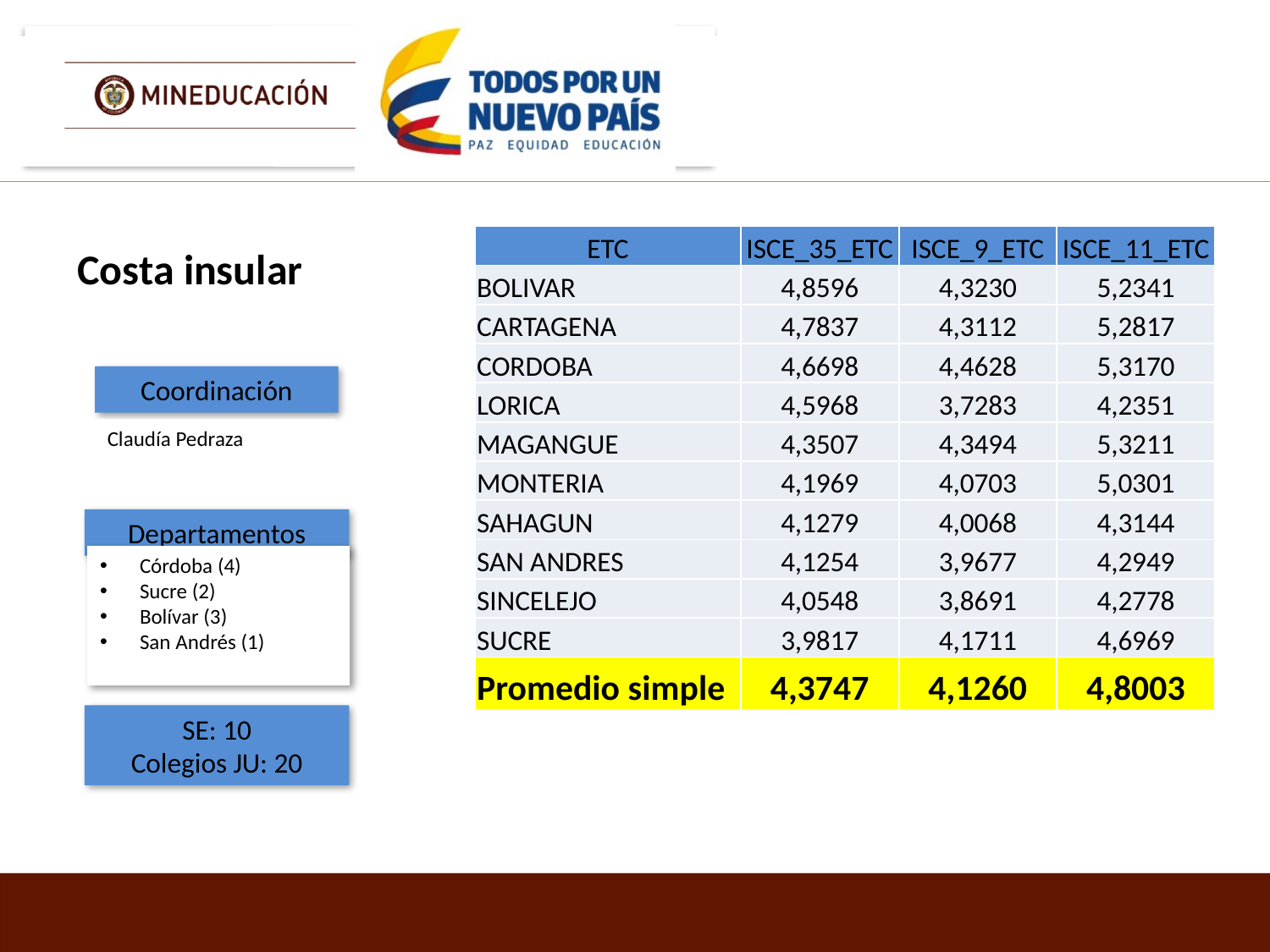

| ETC | ISCE\_35\_ETC | ISCE\_9\_ETC | ISCE\_11\_ETC |
| --- | --- | --- | --- |
| BOLIVAR | 4,8596 | 4,3230 | 5,2341 |
| CARTAGENA | 4,7837 | 4,3112 | 5,2817 |
| CORDOBA | 4,6698 | 4,4628 | 5,3170 |
| LORICA | 4,5968 | 3,7283 | 4,2351 |
| MAGANGUE | 4,3507 | 4,3494 | 5,3211 |
| MONTERIA | 4,1969 | 4,0703 | 5,0301 |
| SAHAGUN | 4,1279 | 4,0068 | 4,3144 |
| SAN ANDRES | 4,1254 | 3,9677 | 4,2949 |
| SINCELEJO | 4,0548 | 3,8691 | 4,2778 |
| SUCRE | 3,9817 | 4,1711 | 4,6969 |
| Promedio simple | 4,3747 | 4,1260 | 4,8003 |
Costa insular
Coordinación
Claudía Pedraza
Departamentos
Córdoba (4)
Sucre (2)
Bolívar (3)
San Andrés (1)

SE: 10
Colegios JU: 20